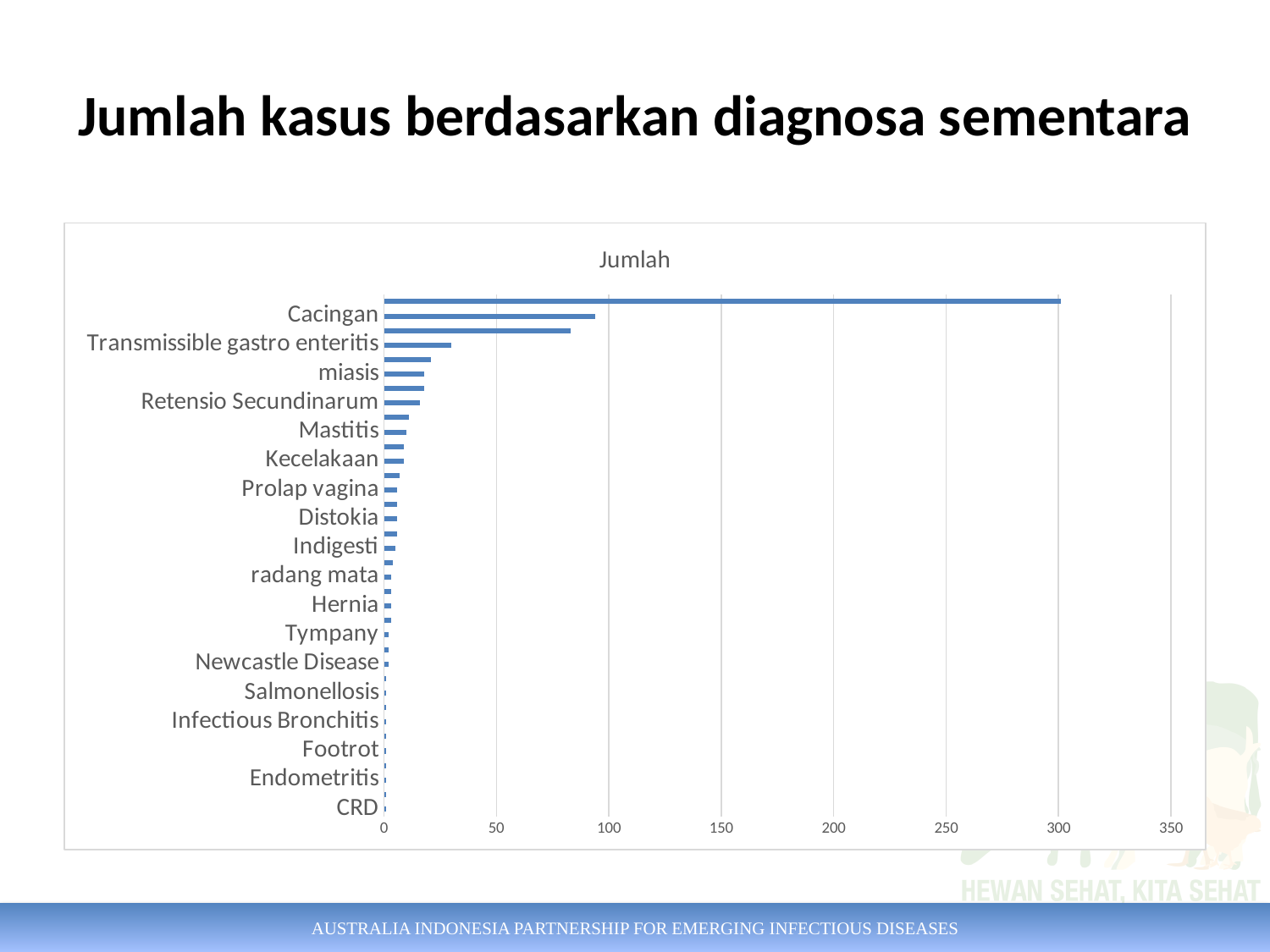

# Jumlah kasus berdasarkan diagnosa sementara

### Chart:

| Category | Jumlah |
|---|---|
| CRD | 1.0 |
| Dermatophilosis | 1.0 |
| Endometritis | 1.0 |
| Eutokia | 1.0 |
| Footrot | 1.0 |
| Hipofungsi ovari | 1.0 |
| Infectious Bronchitis | 1.0 |
| Pruritus | 1.0 |
| Salmonellosis | 1.0 |
| Silent Heat | 1.0 |
| Newcastle Disease | 2.0 |
| Papilloma | 2.0 |
| Tympany | 2.0 |
| Dermatitis | 3.0 |
| Hernia | 3.0 |
| Omphalitis | 3.0 |
| radang mata | 3.0 |
| Malnutrisi | 4.0 |
| Indigesti | 5.0 |
| Colibacillosis | 6.0 |
| Distokia | 6.0 |
| Prolap uteri | 6.0 |
| Prolap vagina | 6.0 |
| Bovine Viral Diarrhea | 7.0 |
| Kecelakaan | 9.0 |
| Pneumonia | 9.0 |
| Mastitis | 10.0 |
| demodex | 11.0 |
| Retensio Secundinarum | 16.0 |
| Kekurangan Calsium | 18.0 |
| miasis | 18.0 |
| Tidak sakit | 21.0 |
| Transmissible gastro enteritis | 30.0 |
| Scabies | 83.0 |
| Cacingan | 94.0 |
| Bovine Ephemeral Fever | 301.0 |